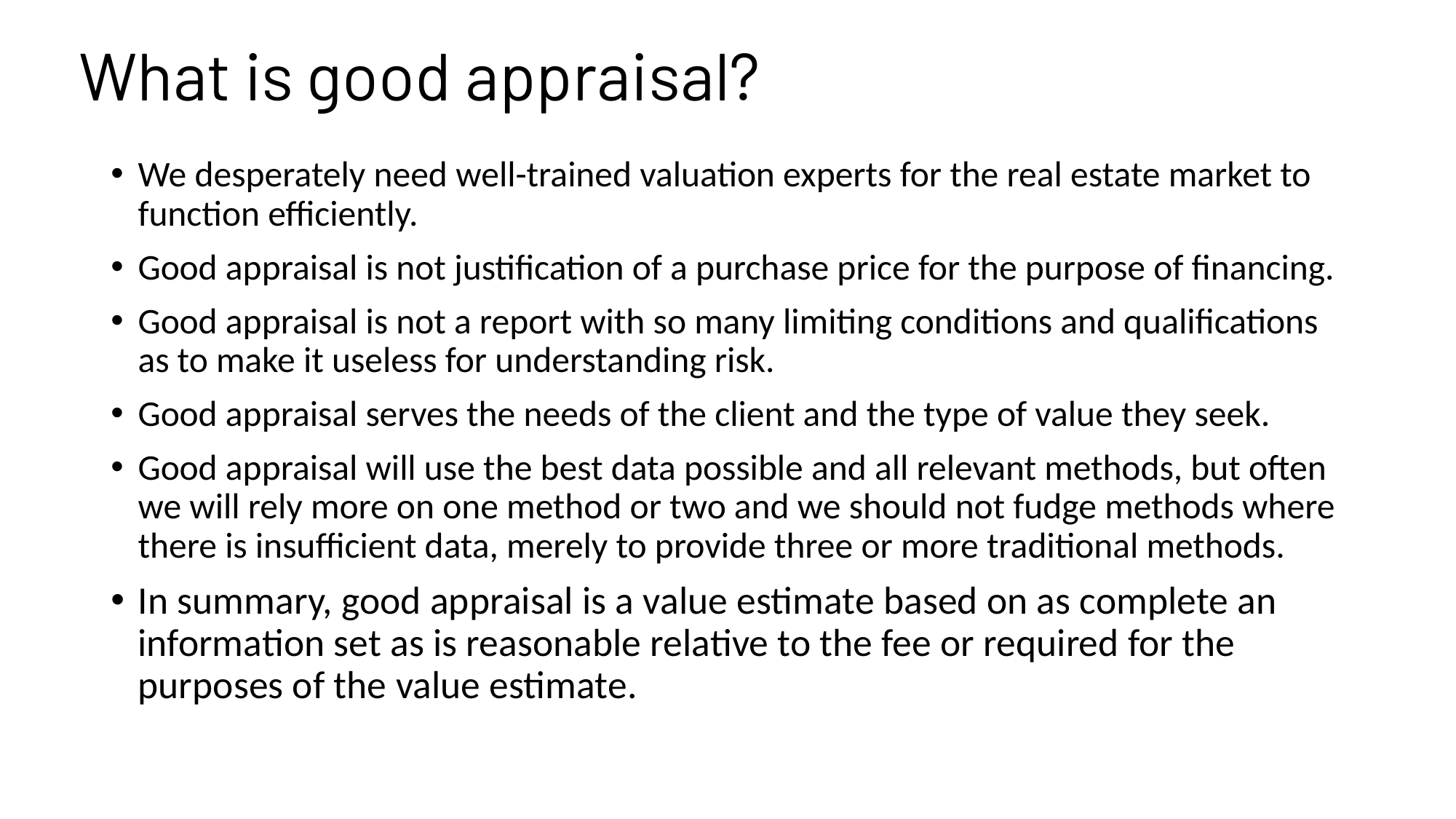

# What is good appraisal?
We desperately need well-trained valuation experts for the real estate market to function efficiently.
Good appraisal is not justification of a purchase price for the purpose of financing.
Good appraisal is not a report with so many limiting conditions and qualifications as to make it useless for understanding risk.
Good appraisal serves the needs of the client and the type of value they seek.
Good appraisal will use the best data possible and all relevant methods, but often we will rely more on one method or two and we should not fudge methods where there is insufficient data, merely to provide three or more traditional methods.
In summary, good appraisal is a value estimate based on as complete an information set as is reasonable relative to the fee or required for the purposes of the value estimate.